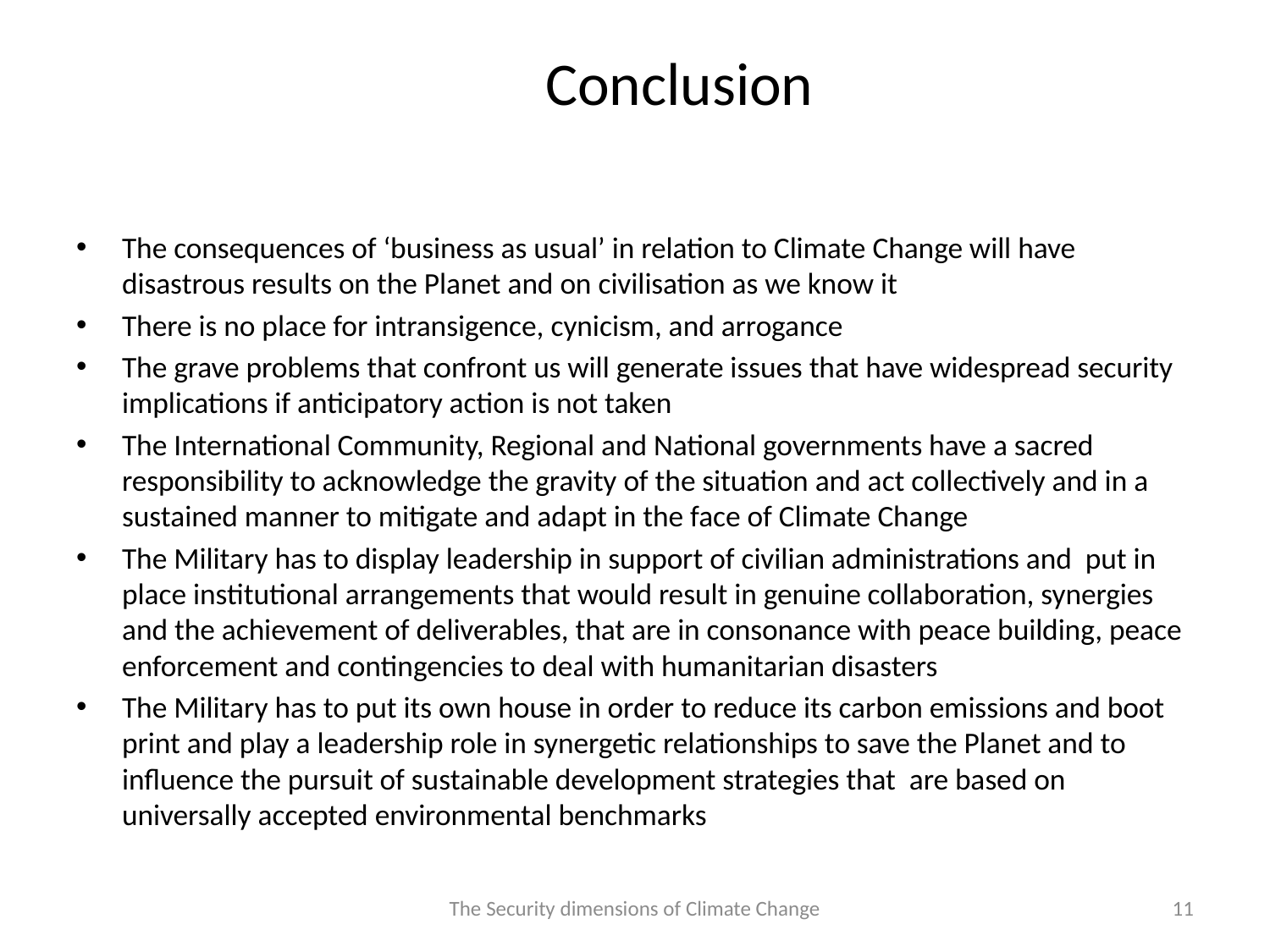

# Conclusion
The consequences of ‘business as usual’ in relation to Climate Change will have disastrous results on the Planet and on civilisation as we know it
There is no place for intransigence, cynicism, and arrogance
The grave problems that confront us will generate issues that have widespread security implications if anticipatory action is not taken
The International Community, Regional and National governments have a sacred responsibility to acknowledge the gravity of the situation and act collectively and in a sustained manner to mitigate and adapt in the face of Climate Change
The Military has to display leadership in support of civilian administrations and  put in place institutional arrangements that would result in genuine collaboration, synergies and the achievement of deliverables, that are in consonance with peace building, peace enforcement and contingencies to deal with humanitarian disasters
The Military has to put its own house in order to reduce its carbon emissions and boot print and play a leadership role in synergetic relationships to save the Planet and to influence the pursuit of sustainable development strategies that  are based on universally accepted environmental benchmarks

The Security dimensions of Climate Change
11